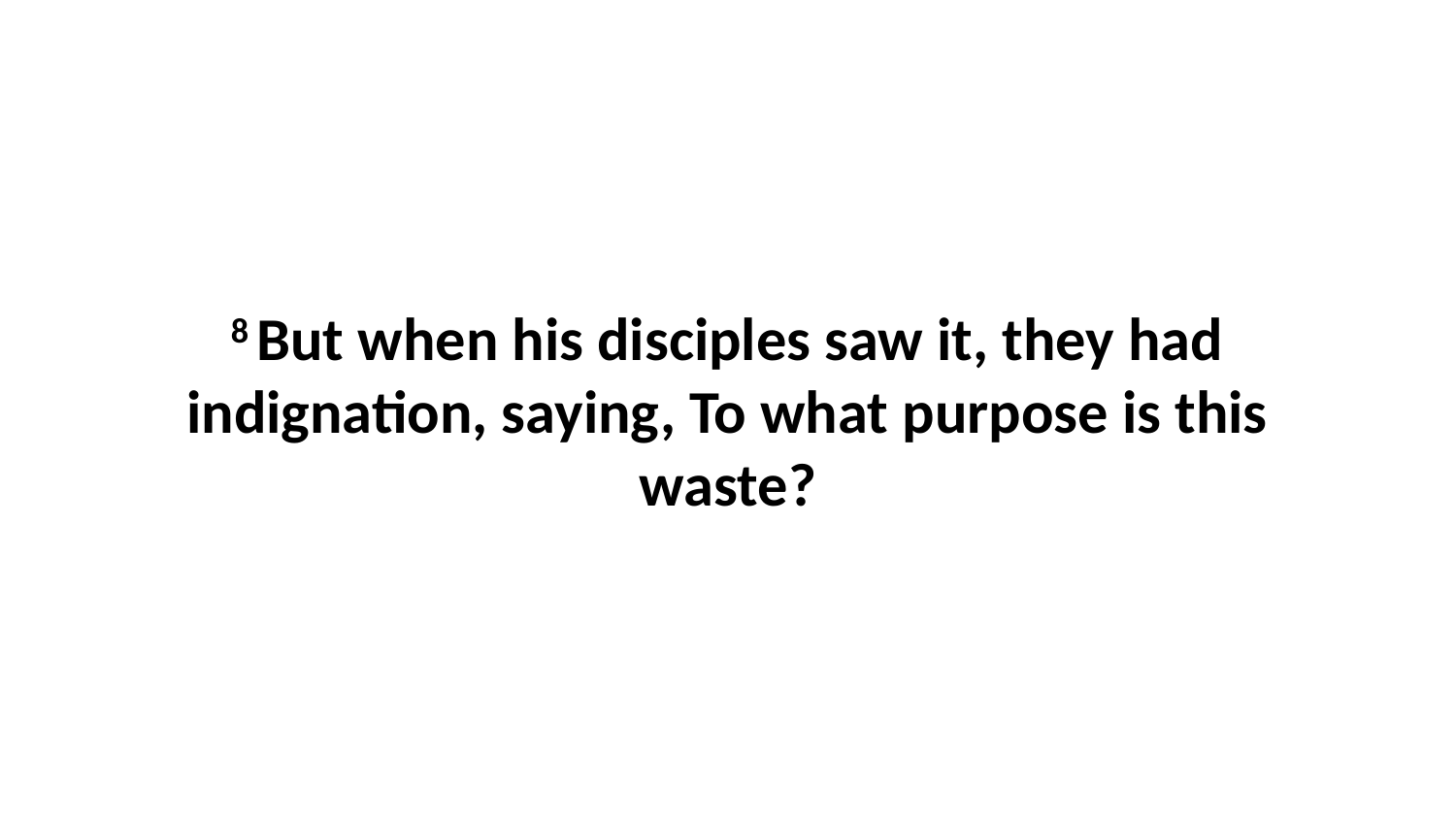

8 But when his disciples saw it, they had indignation, saying, To what purpose is this waste?